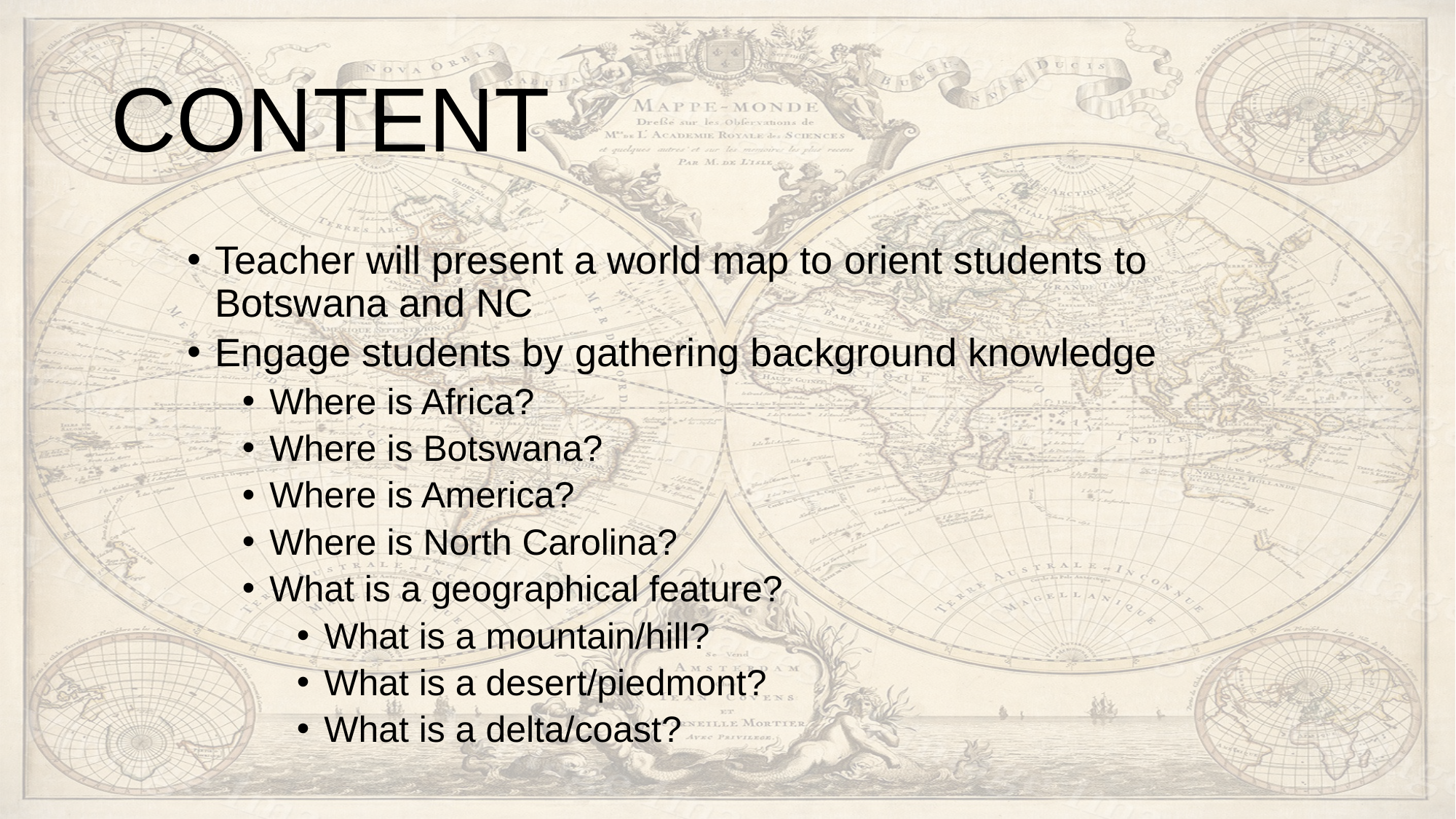

# CONTENT
Teacher will present a world map to orient students to Botswana and NC
Engage students by gathering background knowledge
Where is Africa?
Where is Botswana?
Where is America?
Where is North Carolina?
What is a geographical feature?
What is a mountain/hill?
What is a desert/piedmont?
What is a delta/coast?